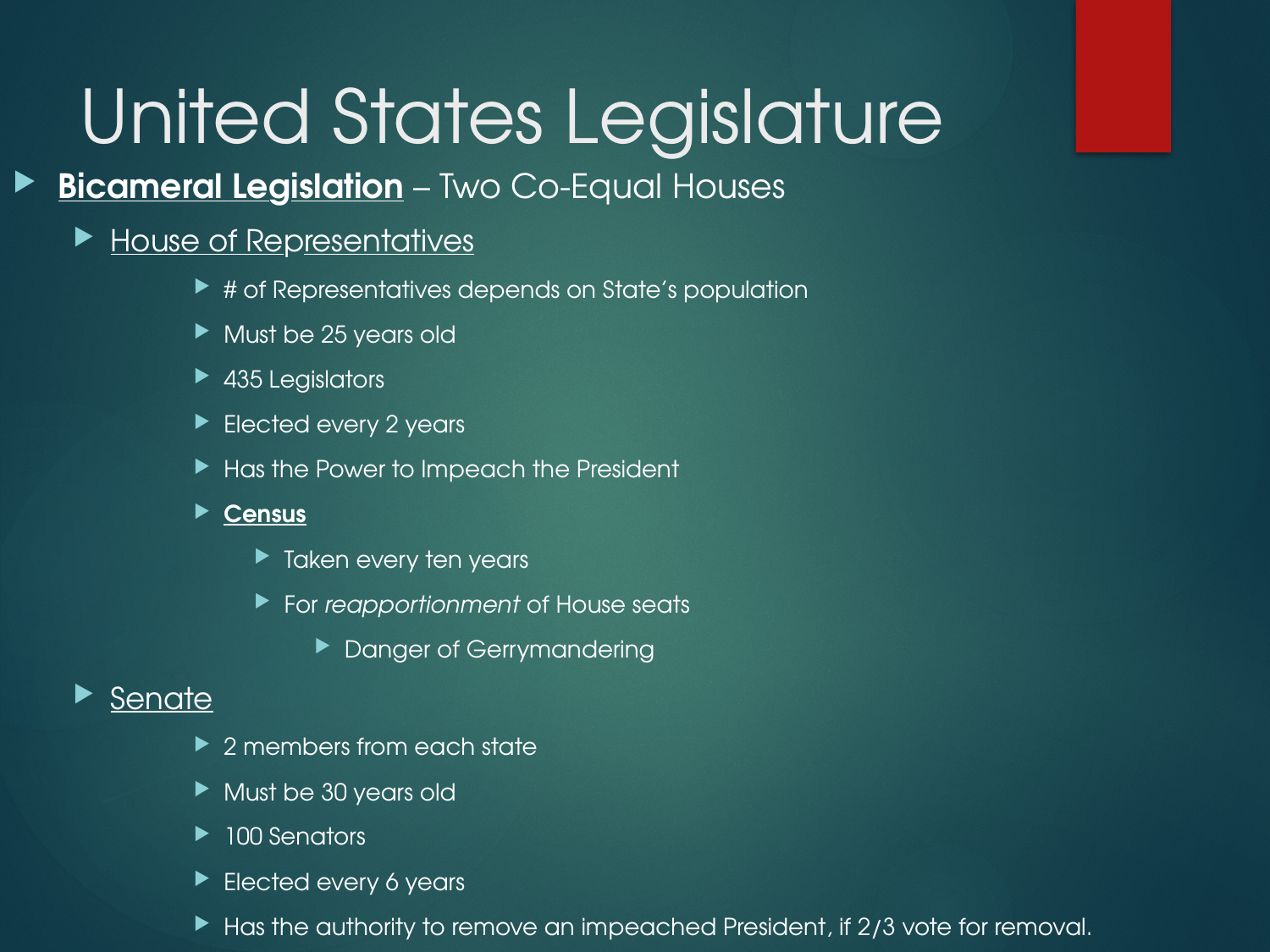

# United States Legislature
Bicameral Legislation – Two Co-Equal Houses
House of Representatives
# of Representatives depends on State’s population
Must be 25 years old
435 Legislators
Elected every 2 years
Has the Power to Impeach the President
Census
Taken every ten years
For reapportionment of House seats
Danger of Gerrymandering
Senate
2 members from each state
Must be 30 years old
100 Senators
Elected every 6 years
Has the authority to remove an impeached President, if 2/3 vote for removal.